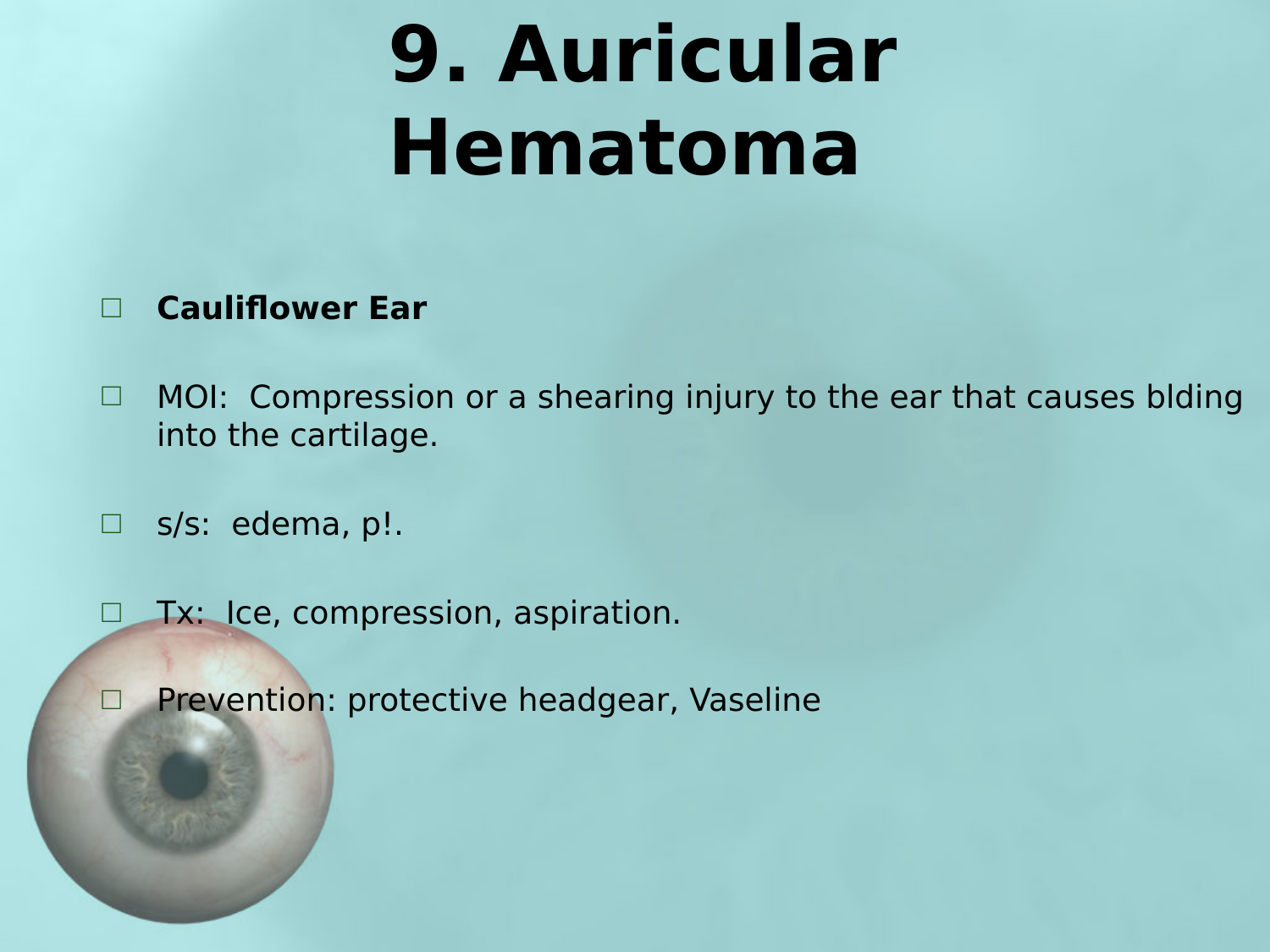

# 9. Auricular Hematoma

Cauliflower Ear

MOI:  Compression or a shearing injury to the ear that causes blding into the cartilage.

s/s:  edema, p!.

Tx:  Ice, compression, aspiration.

Prevention: protective headgear, Vaseline